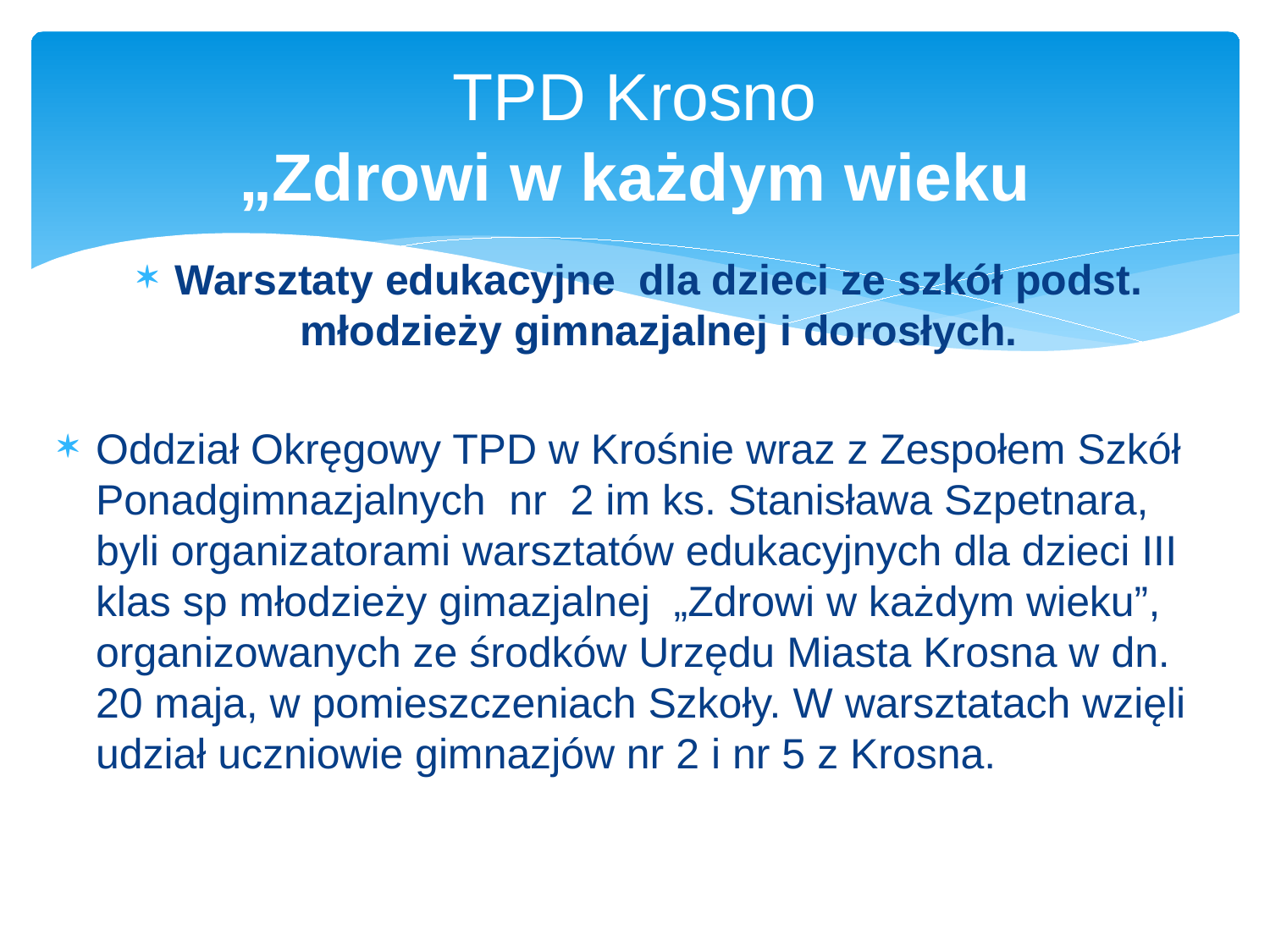

# TPD Krosno „Zdrowi w każdym wieku
Warsztaty edukacyjne  dla dzieci ze szkół podst. młodzieży gimnazjalnej i dorosłych.

Oddział Okręgowy TPD w Krośnie wraz z Zespołem Szkół Ponadgimnazjalnych  nr  2 im ks. Stanisława Szpetnara, byli organizatorami warsztatów edukacyjnych dla dzieci III klas sp młodzieży gimazjalnej  „Zdrowi w każdym wieku”,   organizowanych ze środków Urzędu Miasta Krosna w dn. 20 maja, w pomieszczeniach Szkoły. W warsztatach wzięli udział uczniowie gimnazjów nr 2 i nr 5 z Krosna.